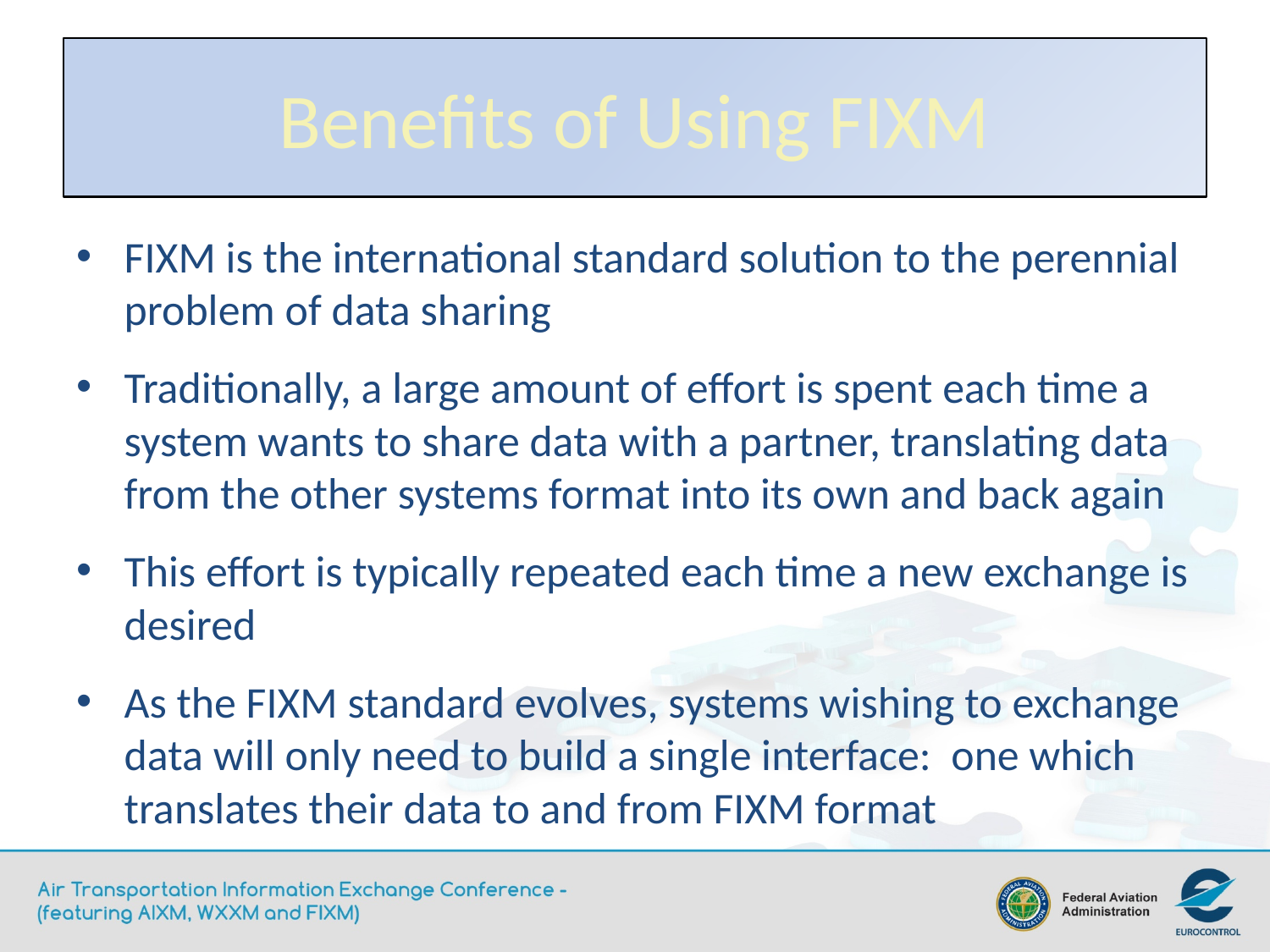

# Benefits of Using FIXM
FIXM is the international standard solution to the perennial problem of data sharing
Traditionally, a large amount of effort is spent each time a system wants to share data with a partner, translating data from the other systems format into its own and back again
This effort is typically repeated each time a new exchange is desired
As the FIXM standard evolves, systems wishing to exchange data will only need to build a single interface:  one which translates their data to and from FIXM format